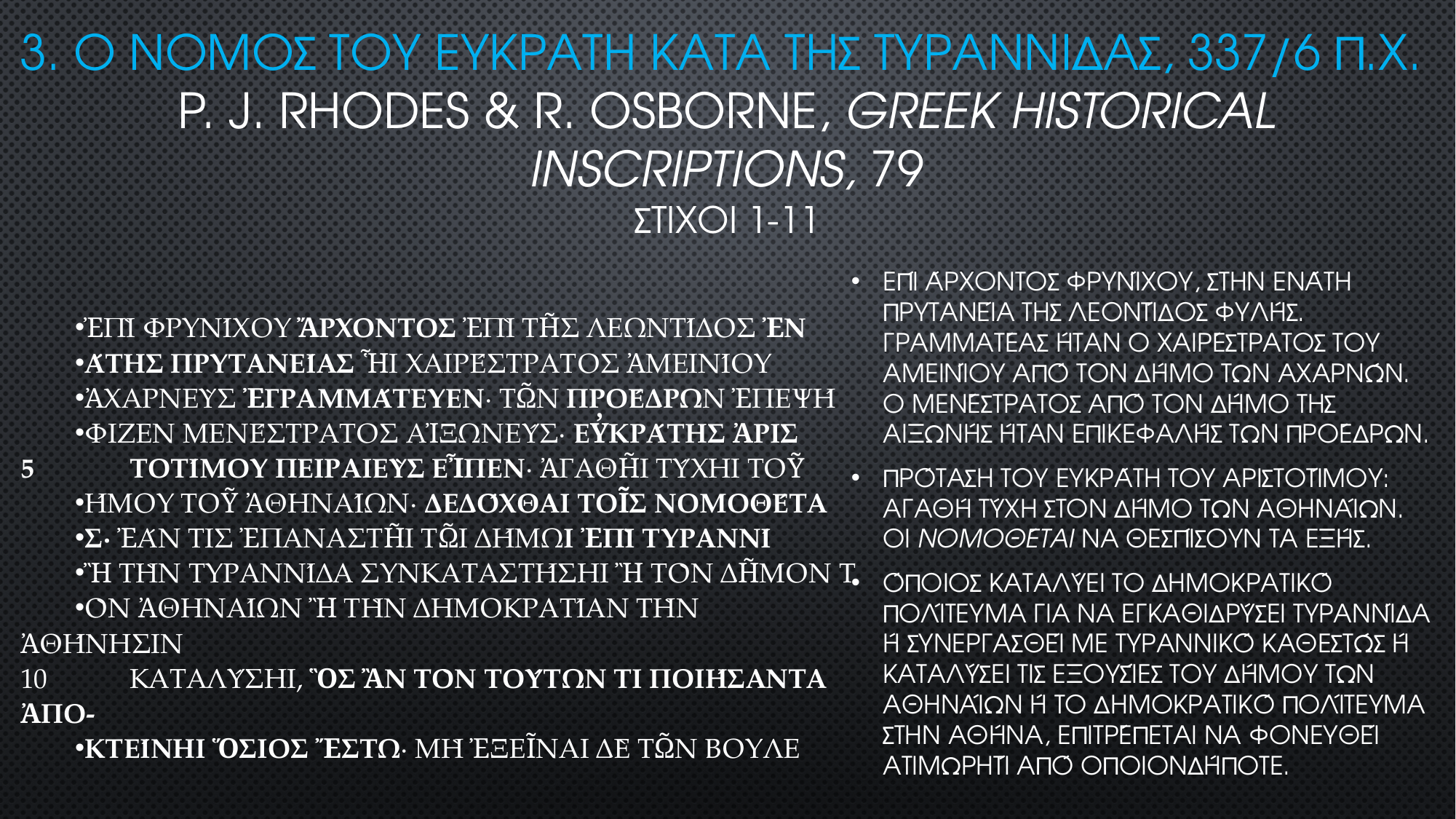

# 3. Ο νομος του Ευκρατη κατα της τυραννιδας, 337/6 π.Χ. P. J. Rhodes & R. Osborne, Greek Historical Inscriptions, 79 στιχοι 1-11
Επί άρχοντος Φρυνίχου, στην ενάτη πρυτανεία της Λεοντίδος φυλής. Γραμματέας ήταν ο Χαιρέστρατος του Αμεινίου από τον δήμο των Αχαρνών. Ο Μενέστρατος από τον δήμο της Αιξωνής ήταν επικεφαλής των προέδρων.
Πρόταση του Ευκράτη του Αριστοτίμου: Αγαθή τύχη στον δήμο των Αθηναίων. Οι νομοθέται να θεσπίσουν τα εξής.
Όποιος καταλύει το δημοκρατικό πολίτευμα για να εγκαθιδρύσει τυραννίδα ή συνεργασθεί με τυραννικό καθεστώς ή καταλύσει τις εξουσίες του δήμου των Αθηναίων ή το δημοκρατικό πολίτευμα στην Αθήνα, επιτρέπεται να φονευθεί ατιμωρητί από οποιονδήποτε.
Ἐπὶ Φρυνίχου ἄρχοντος ἐπὶ τῆς Λεωντίδος ἐν-
άτης πρυτανείας ἧι Χαιρέστρατος Ἀμεινίου
Ἀχαρνεὺς ἐγραμμάτευεν· τῶν προέδρων ἐπεψή-
φιζεν Μενέστρατος Αἰξωνεύς· Εὐκράτης Ἀρισ-
5 	τοτίμου Πειραιεὺς εἶπεν· ἀγαθῆι τύχηι τοῦ δ-
ήμου τοῦ Ἀθηναίων· δεδόχθαι τοῖς νομοθέται-
ς· ἐάν τις ἐπαναστῆι τῶι δήμωι ἐπὶ τυραννίδι
ἢ τὴν τυραννίδα συνκαταστήσηι ἢ τὸν δῆμον τ-
ὸν Ἀθηναίων ἢ τὴν δημοκρατίαν τὴν Ἀθήνησιν
10 	καταλύσηι, ὃς ἂν τὸν τούτων τι ποιήσαντα ἀπο-
κτείνηι ὅσιος ἔστω· μὴ ἐξεῖναι δὲ τῶν βουλευ-